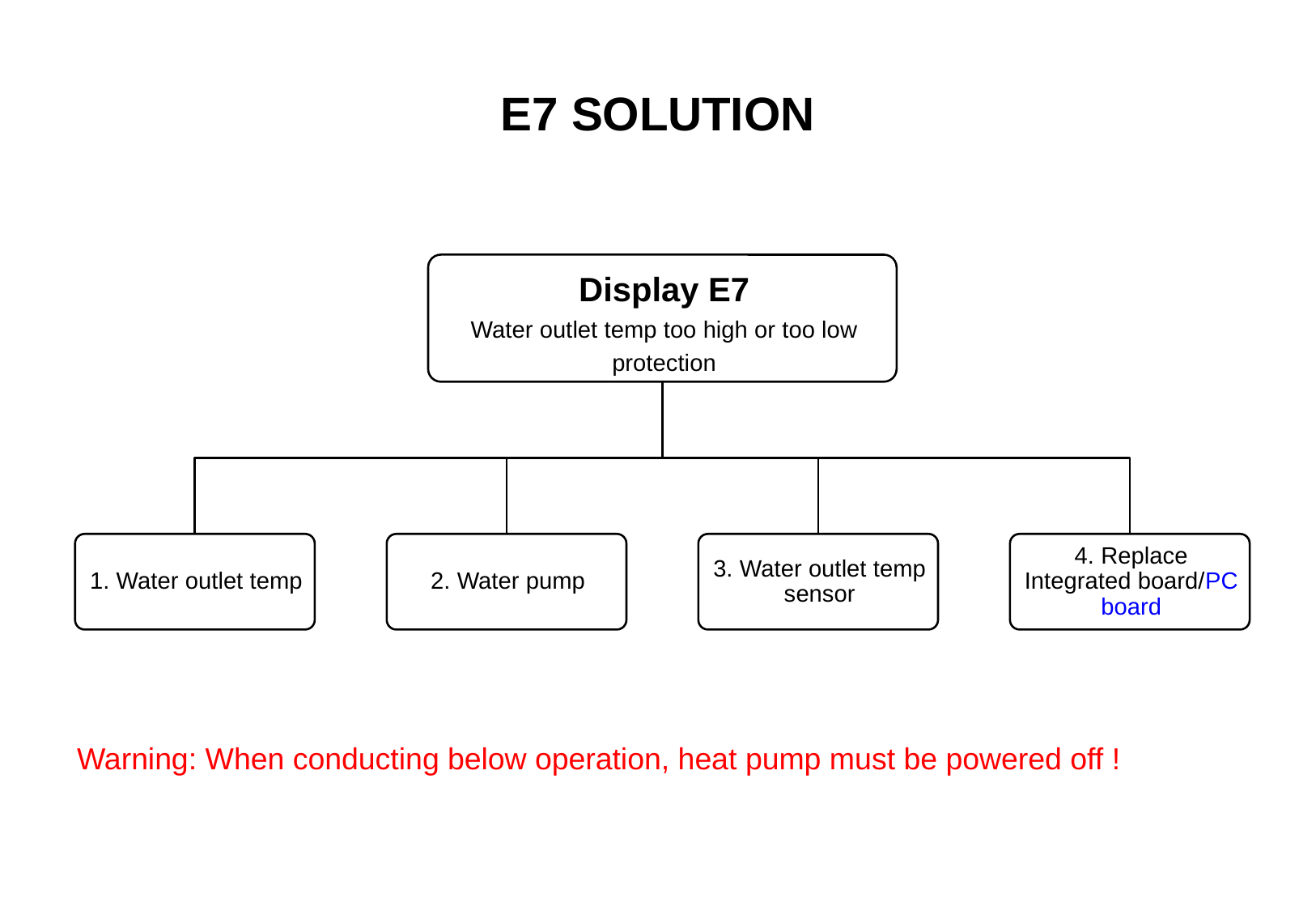

E7 solution
Display E7
Water outlet temp too high or too low protection
1. Water outlet temp
2. Water pump
3. Water outlet temp sensor
4. Replace Integrated board/PC board
Warning: When conducting below operation, heat pump must be powered off !